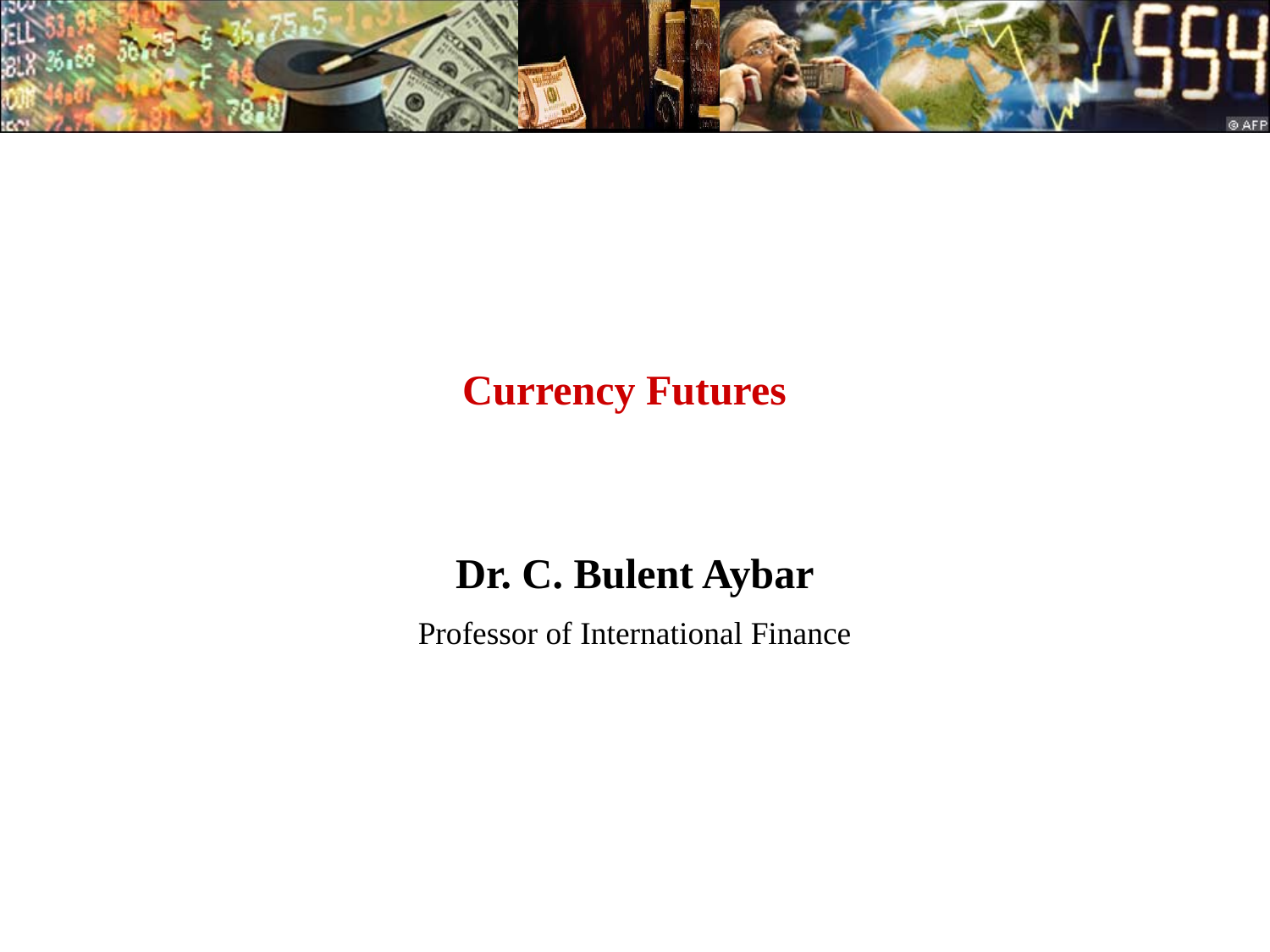

# Currency Futures
Dr. C. Bulent Aybar
Professor of International Finance